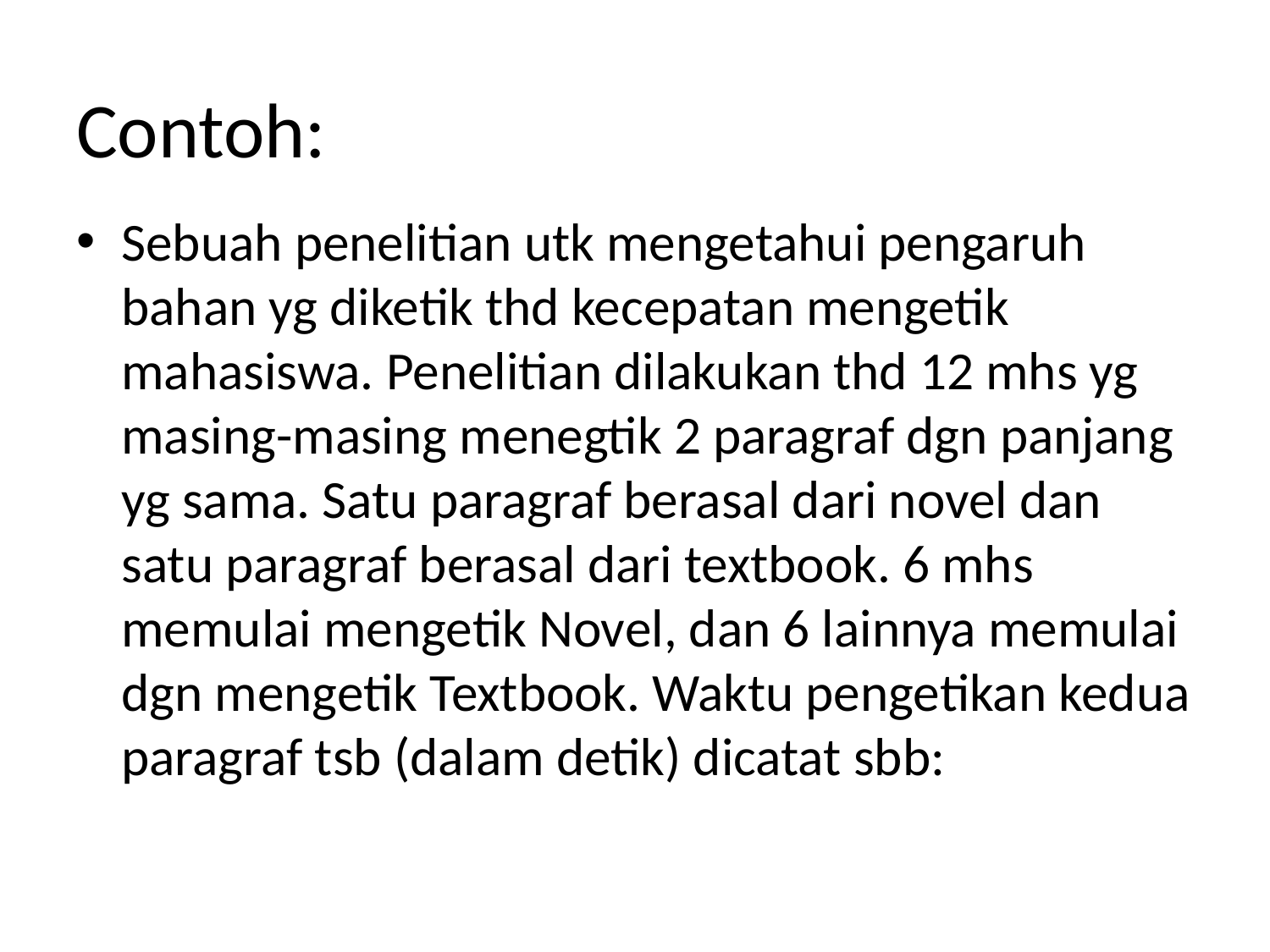

# Contoh:
Sebuah penelitian utk mengetahui pengaruh bahan yg diketik thd kecepatan mengetik mahasiswa. Penelitian dilakukan thd 12 mhs yg masing-masing menegtik 2 paragraf dgn panjang yg sama. Satu paragraf berasal dari novel dan satu paragraf berasal dari textbook. 6 mhs memulai mengetik Novel, dan 6 lainnya memulai dgn mengetik Textbook. Waktu pengetikan kedua paragraf tsb (dalam detik) dicatat sbb: